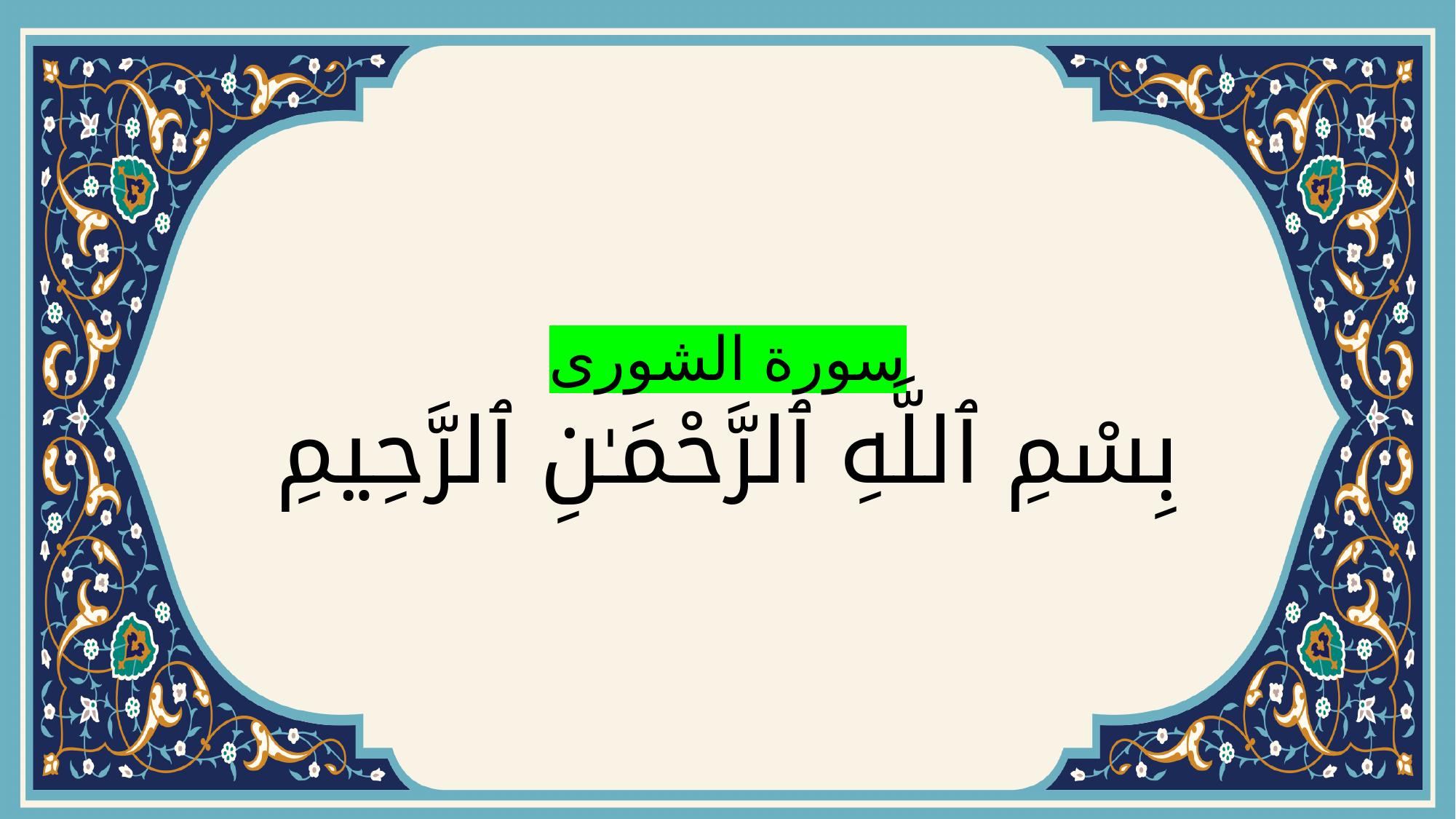

# سورة الشورى بِسْمِ ٱللَّهِ ٱلرَّحْمَـٰنِ ٱلرَّحِيمِ